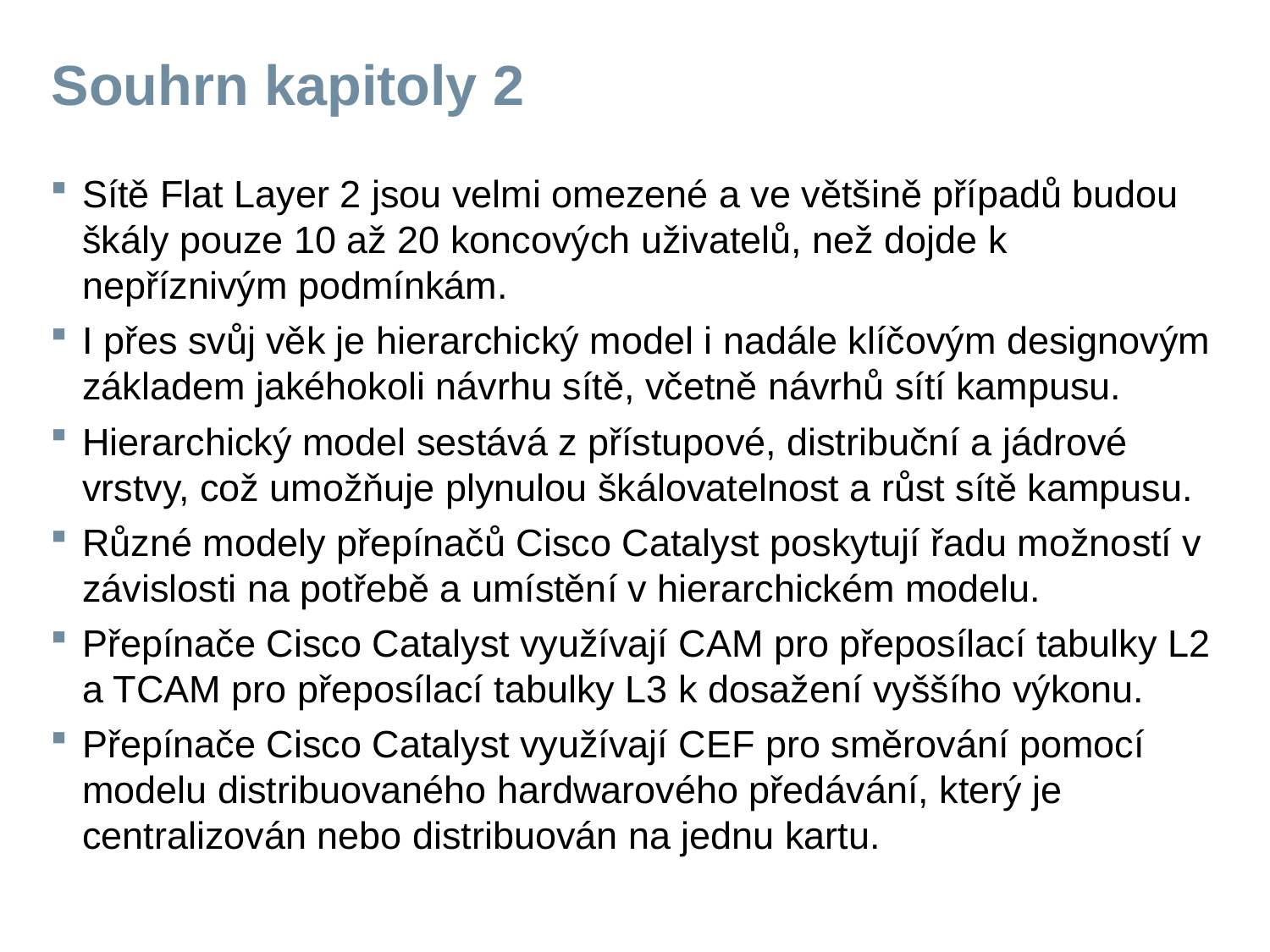

# Souhrn kapitoly 2
Sítě Flat Layer 2 jsou velmi omezené a ve většině případů budou škály pouze 10 až 20 koncových uživatelů, než dojde k nepříznivým podmínkám.
I přes svůj věk je hierarchický model i nadále klíčovým designovým základem jakéhokoli návrhu sítě, včetně návrhů sítí kampusu.
Hierarchický model sestává z přístupové, distribuční a jádrové vrstvy, což umožňuje plynulou škálovatelnost a růst sítě kampusu.
Různé modely přepínačů Cisco Catalyst poskytují řadu možností v závislosti na potřebě a umístění v hierarchickém modelu.
Přepínače Cisco Catalyst využívají CAM pro přeposílací tabulky L2 a TCAM pro přeposílací tabulky L3 k dosažení vyššího výkonu.
Přepínače Cisco Catalyst využívají CEF pro směrování pomocí modelu distribuovaného hardwarového předávání, který je centralizován nebo distribuován na jednu kartu.